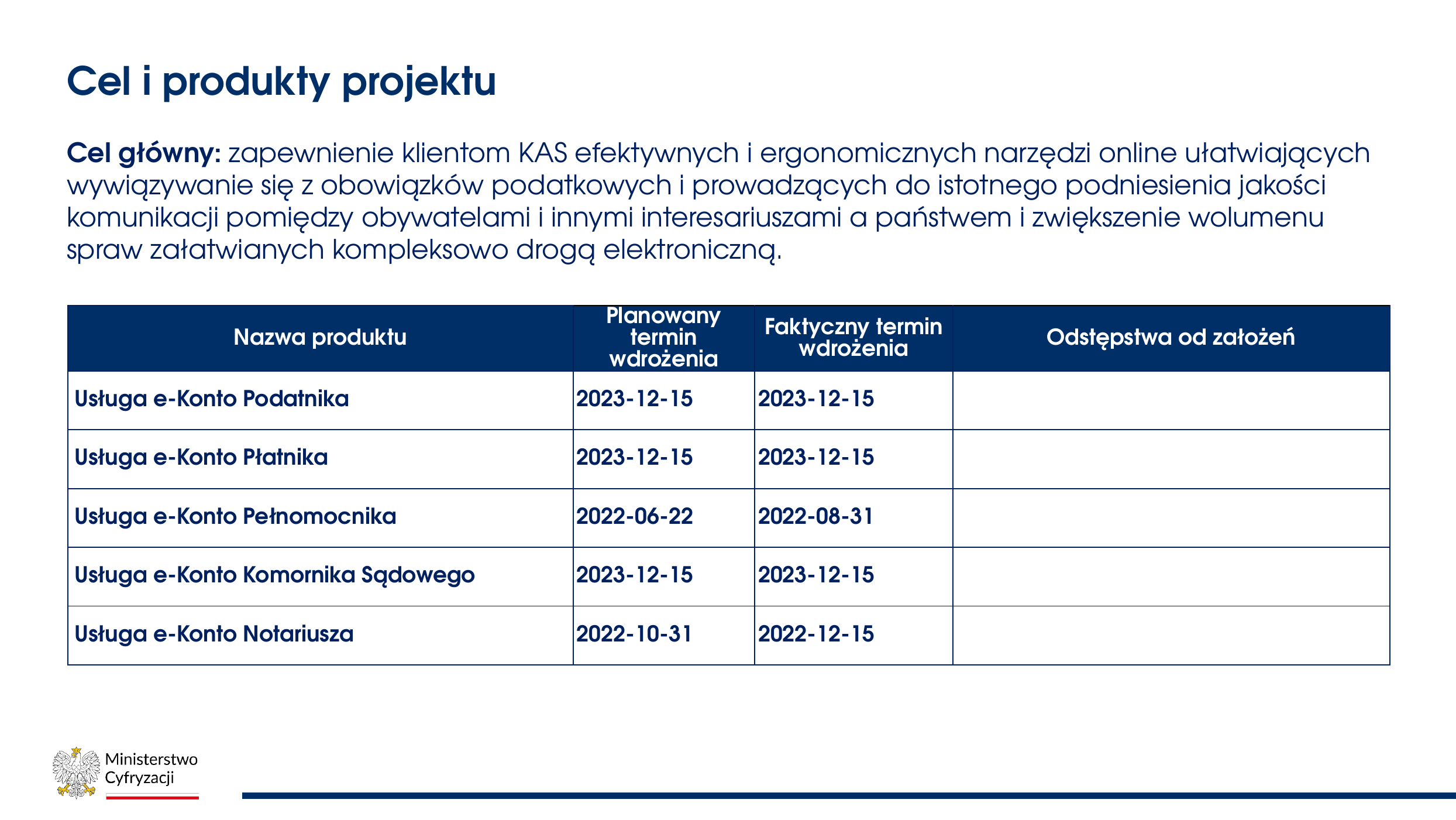

# Cel i produkty projektu
Cel główny: zapewnienie klientom KAS efektywnych i ergonomicznych narzędzi online ułatwiających wywiązywanie się z obowiązków podatkowych i prowadzących do istotnego podniesienia jakości komunikacji pomiędzy obywatelami i innymi interesariuszami a państwem i zwiększenie wolumenu spraw załatwianych kompleksowo drogą elektroniczną.

| Nazwa produktu | Planowany termin wdrożenia | Faktyczny termin wdrożenia | Odstępstwa od założeń |
| --- | --- | --- | --- |
| Usługa e-Konto Podatnika | 2023-12-15 | 2023-12-15 |  |
| Usługa e-Konto Płatnika | 2023-12-15 | 2023-12-15 |  |
| Usługa e-Konto Pełnomocnika | 2022-06-22 | 2022-08-31 |  |
| Usługa e-Konto Komornika Sądowego | 2023-12-15 | 2023-12-15 |  |
| Usługa e-Konto Notariusza | 2022-10-31 | 2022-12-15 |  |